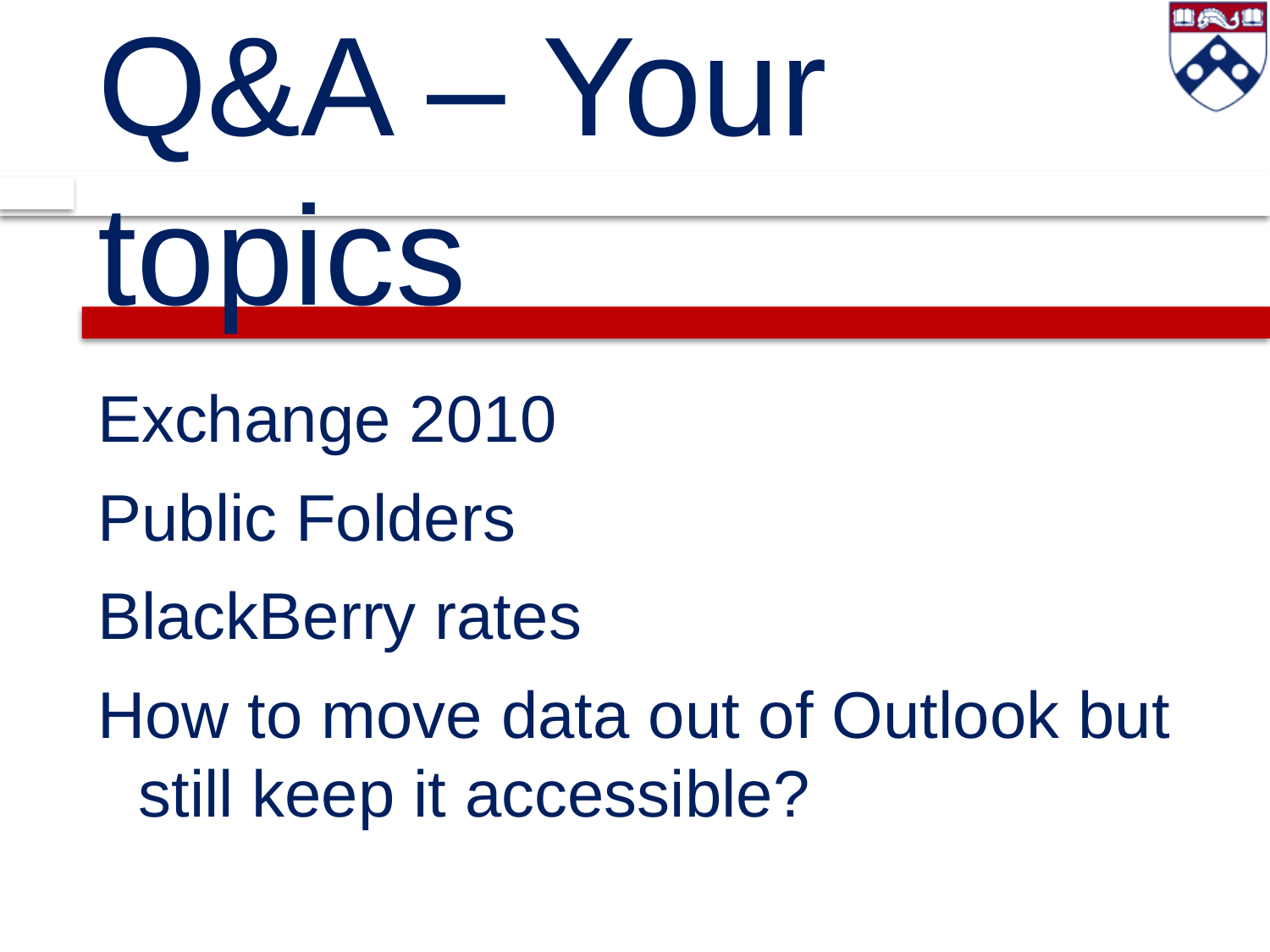

# Q&A – Your topics
Exchange 2010
Public Folders
BlackBerry rates
How to move data out of Outlook but still keep it accessible?